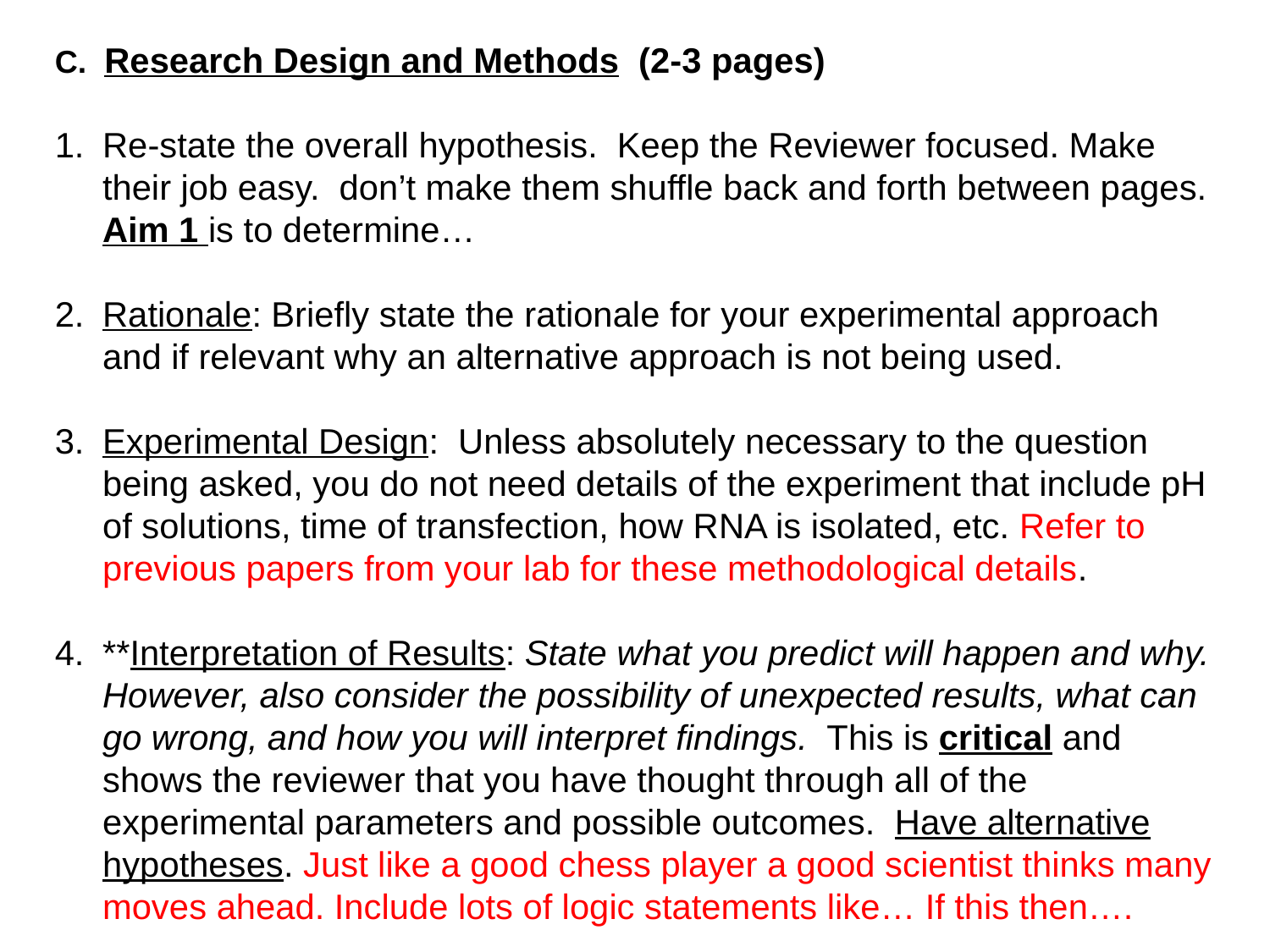

Research Design and Methods  (2-3 pages)

Re-state the overall hypothesis.  Keep the Reviewer focused. Make their job easy.  don’t make them shuffle back and forth between pages. Aim 1 is to determine…

Rationale: Briefly state the rationale for your experimental approach and if relevant why an alternative approach is not being used.

Experimental Design:  Unless absolutely necessary to the question being asked, you do not need details of the experiment that include pH of solutions, time of transfection, how RNA is isolated, etc. Refer to previous papers from your lab for these methodological details.

**Interpretation of Results: State what you predict will happen and why. However, also consider the possibility of unexpected results, what can go wrong, and how you will interpret findings.  This is critical and shows the reviewer that you have thought through all of the experimental parameters and possible outcomes.  Have alternative hypotheses. Just like a good chess player a good scientist thinks many moves ahead. Include lots of logic statements like… If this then….